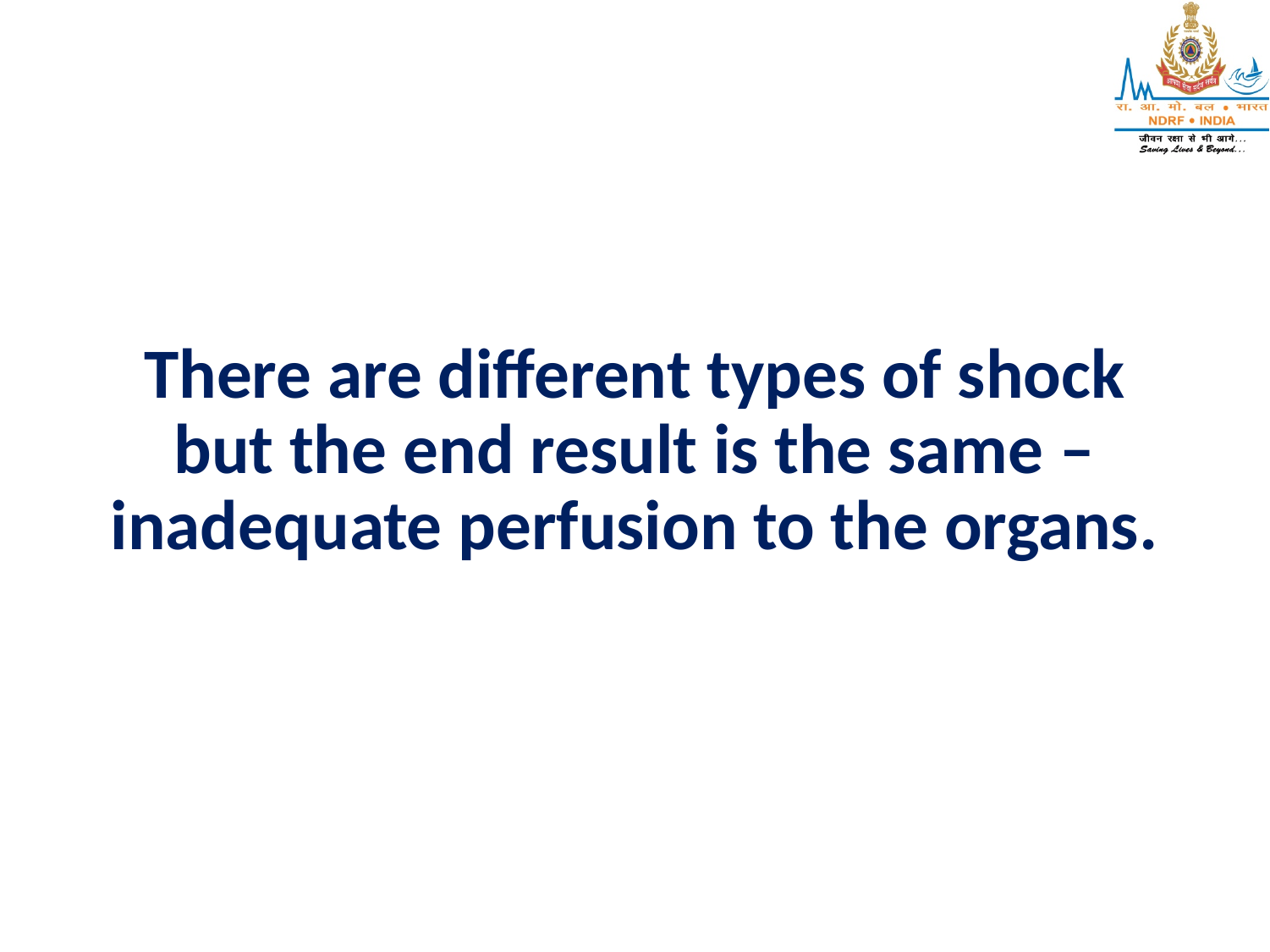

There are different types of shock but the end result is the same – inadequate perfusion to the organs.